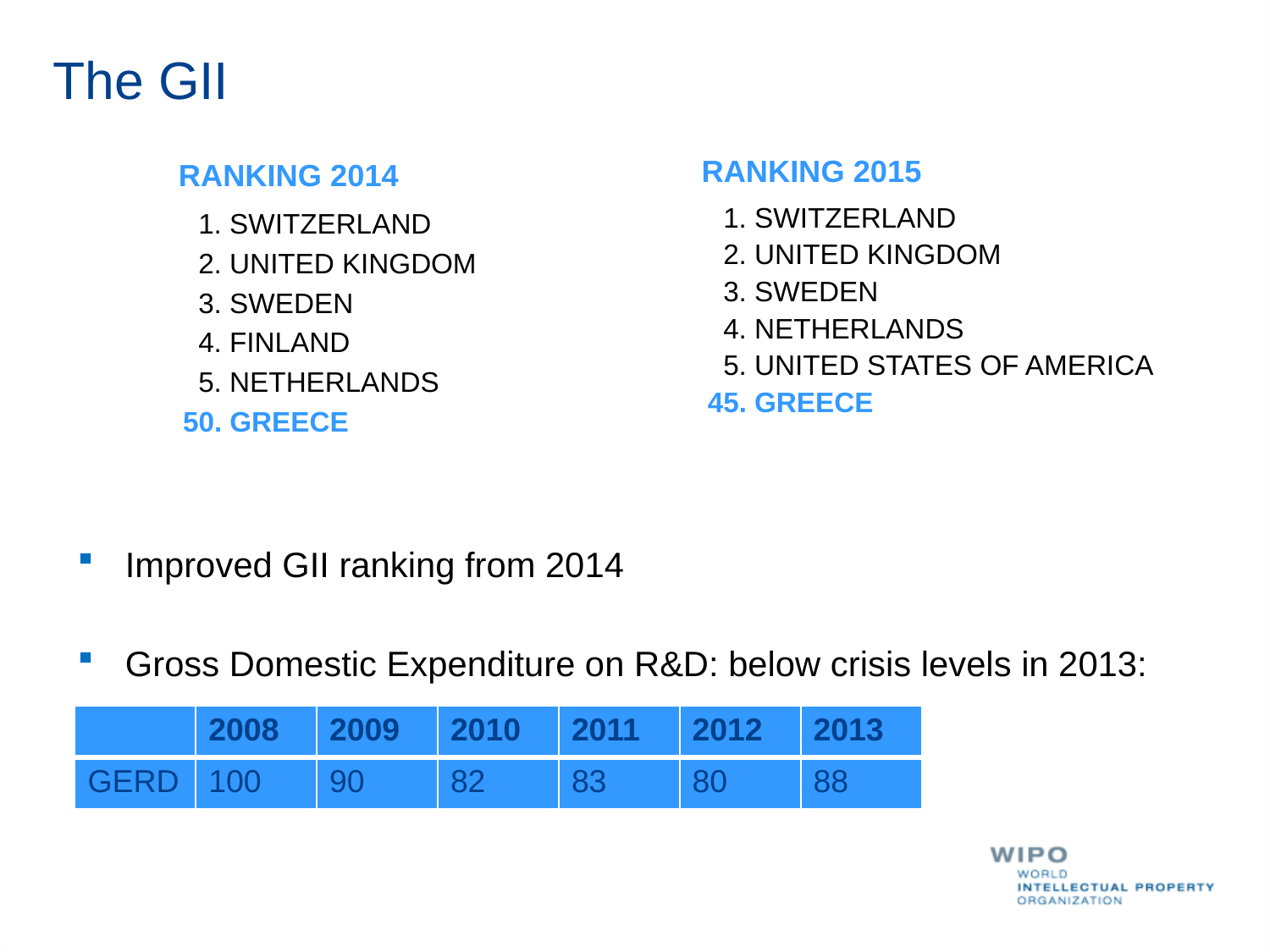

# The GII
    RANKING 2015
      RANKING 2014
  1. SWITZERLAND
  2. UNITED KINGDOM
  3. SWEDEN
  4. NETHERLANDS
  5. UNITED STATES OF AMERICA
45. GREECE

  1. SWITZERLAND
  2. UNITED KINGDOM
  3. SWEDEN
  4. FINLAND
  5. NETHERLANDS
50. GREECE

Improved GII ranking from 2014

Gross Domestic Expenditure on R&D: below crisis levels in 2013:
|  | 2008 | 2009 | 2010 | 2011 | 2012 | 2013 |
| --- | --- | --- | --- | --- | --- | --- |
| GERD | 100 | 90 | 82 | 83 | 80 | 88 |